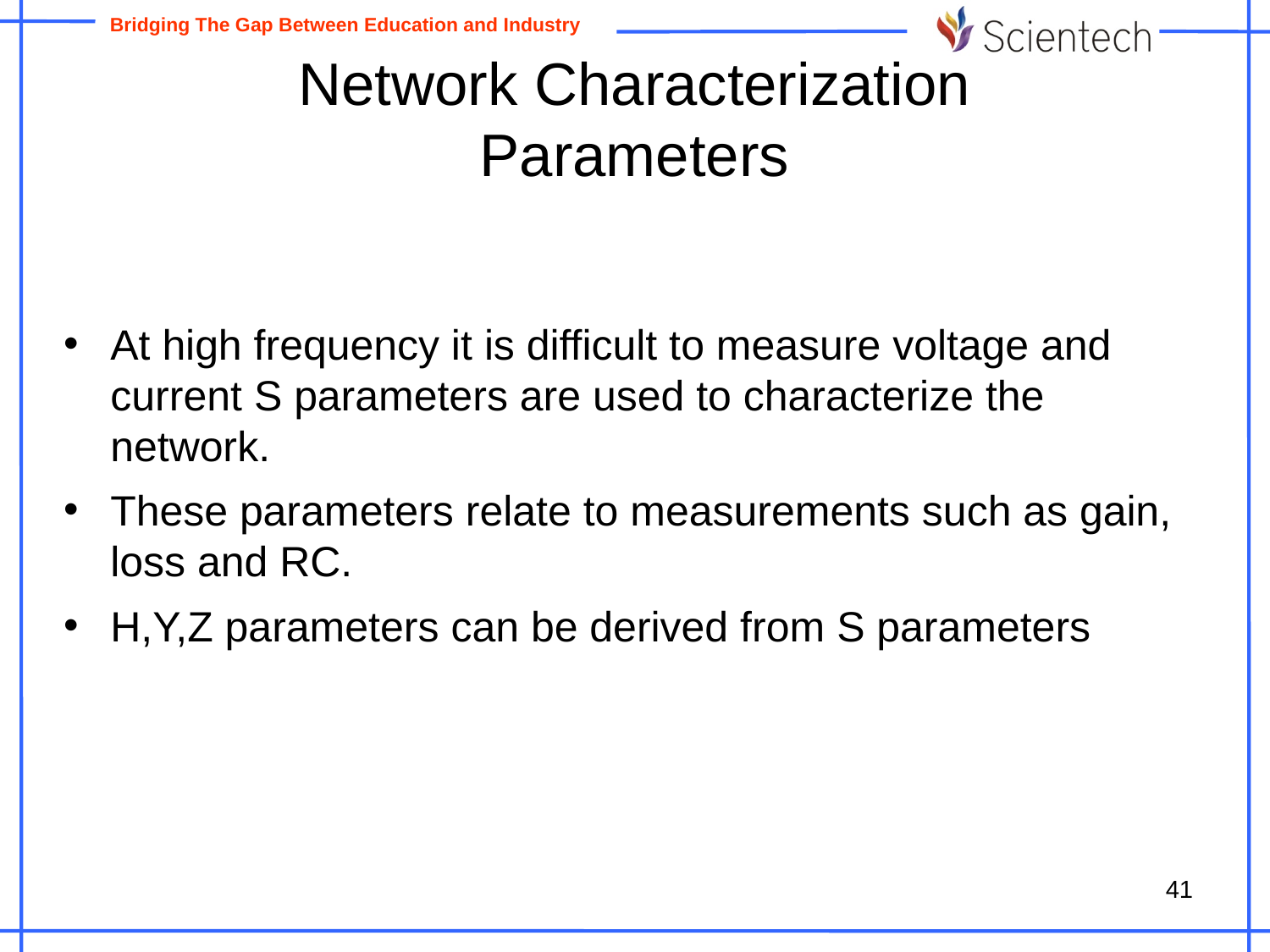

# Network Characterization Parameters
At high frequency it is difficult to measure voltage and current S parameters are used to characterize the network.
These parameters relate to measurements such as gain, loss and RC.
H,Y,Z parameters can be derived from S parameters

41